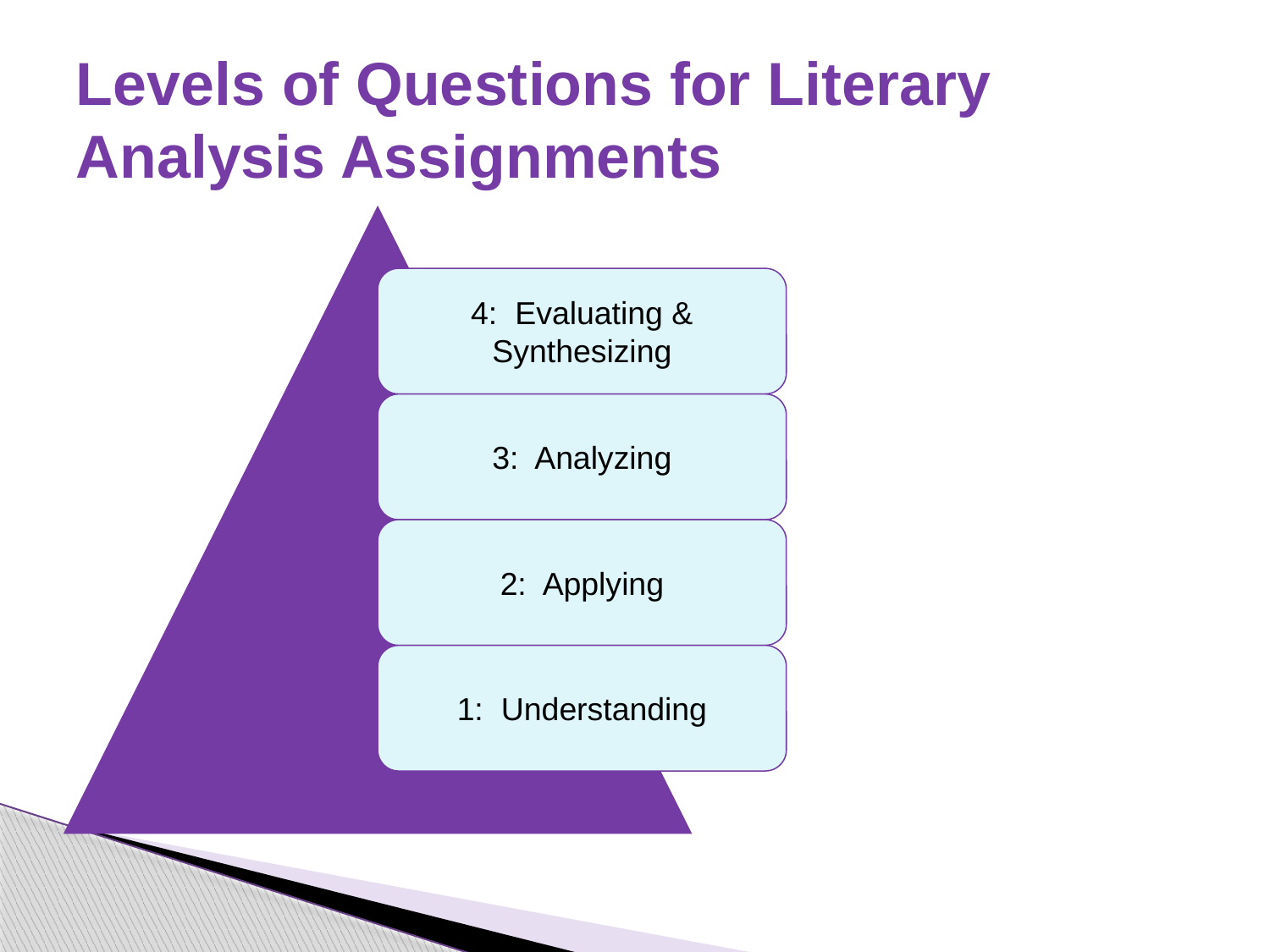

# Levels of Questions for Literary Analysis Assignments
4:  Evaluating & Synthesizing
3:  Analyzing
2:  Applying
1:  Understanding